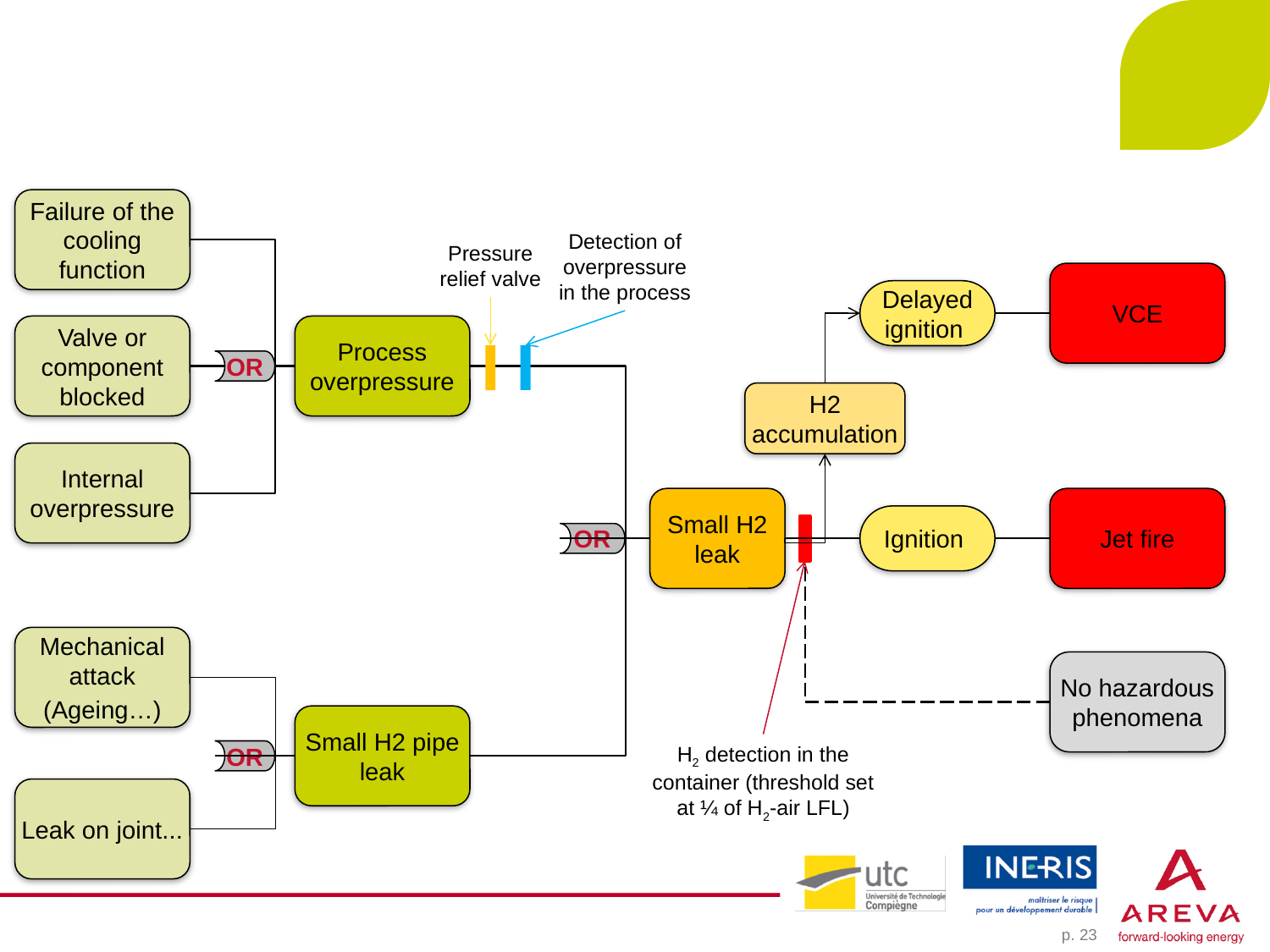

#
Failure of the cooling function
Detection of overpressure in the process
Pressure relief valve
VCE
Delayed ignition
H2 accumulation
Valve or component blocked
Process overpressure

OR
Internal overpressure
Small H2 leak
Jet fire
Ignition

OR
Mechanical attack
(Ageing…)
No hazardous phenomena
Small H2 pipe leak
H2 detection in the container (threshold set at ¼ of H2-air LFL)
OR
Leak on joint...